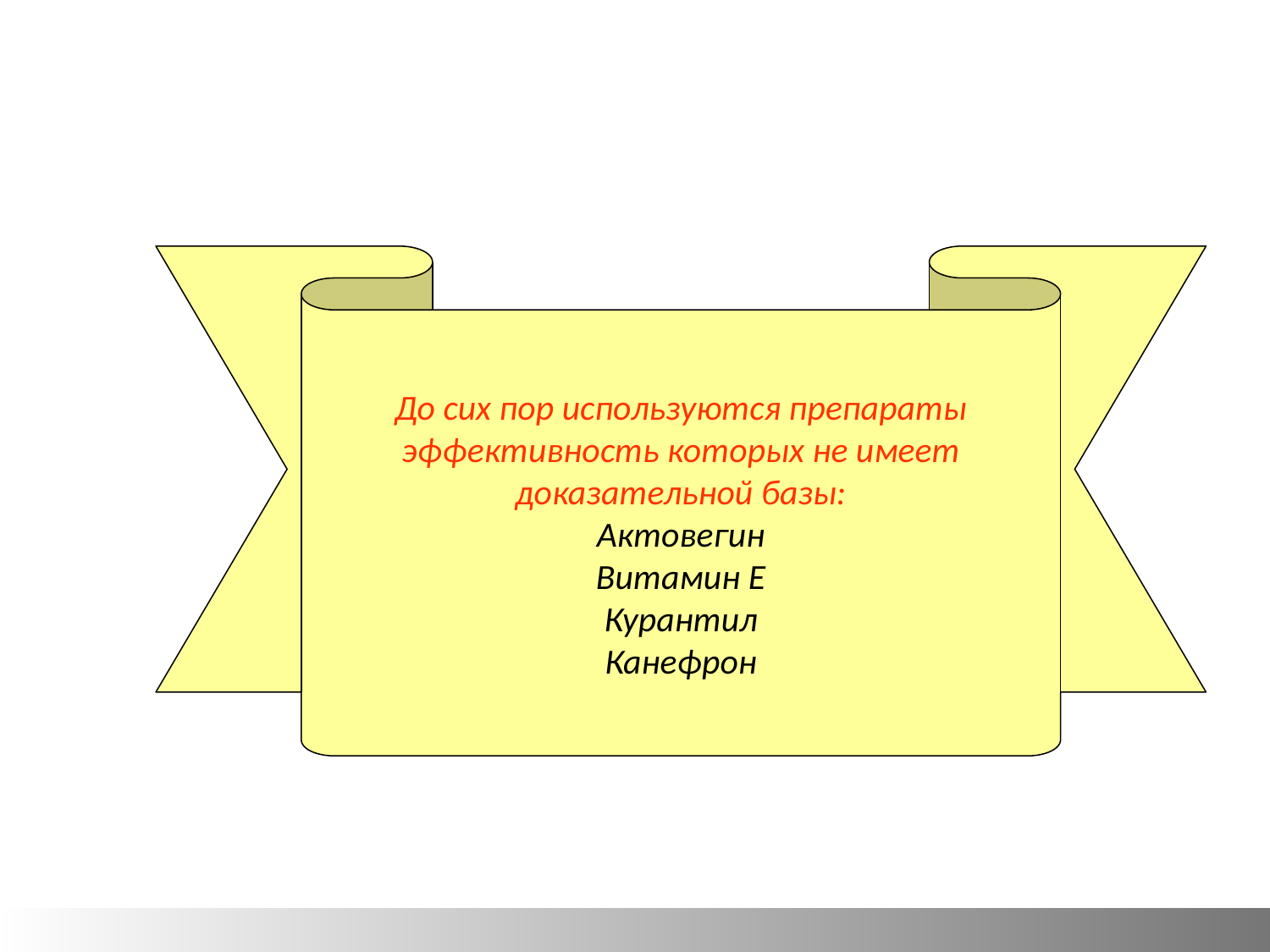

До сих пор используются препараты эффективность которых не имеет доказательной базы:
Актовегин
Витамин Е
Курантил
Канефрон